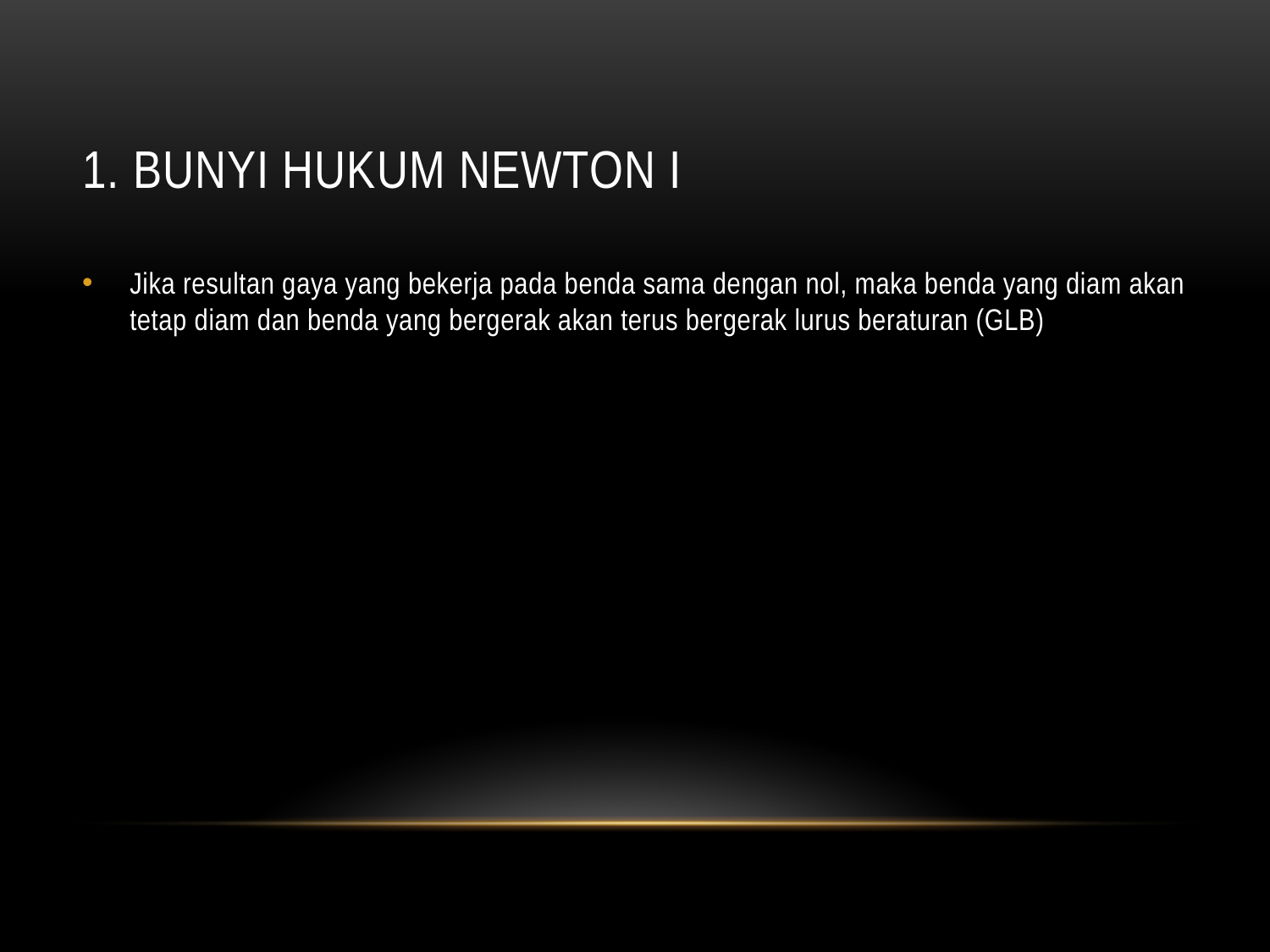

# 1. BUNYI HUKUM NEWTON I
Jika resultan gaya yang bekerja pada benda sama dengan nol, maka benda yang diam akan tetap diam dan benda yang bergerak akan terus bergerak lurus beraturan (GLB)